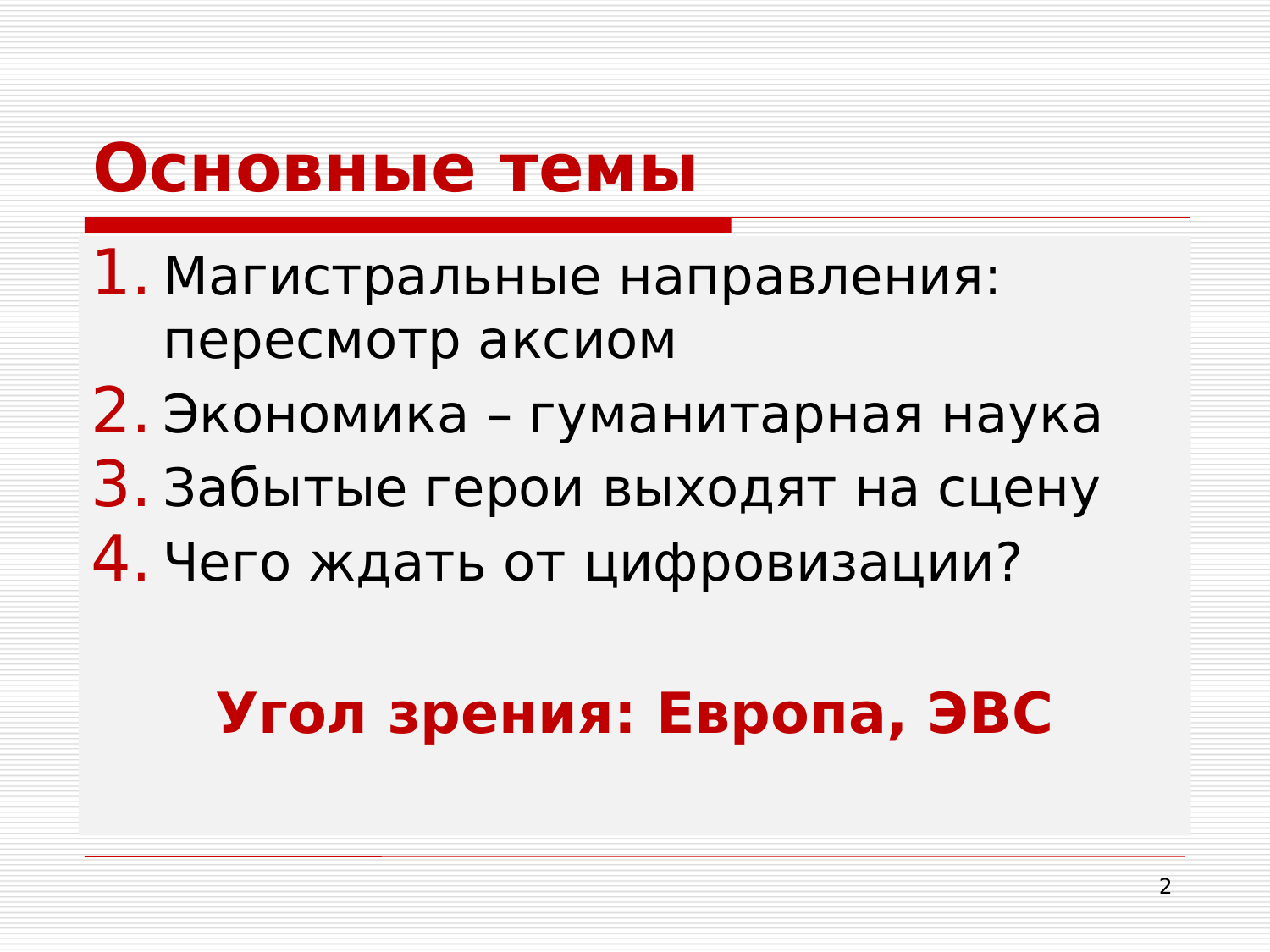

# Основные темы
Магистральные направления: пересмотр аксиом
Экономика – гуманитарная наука
Забытые герои выходят на сцену
Чего ждать от цифровизации?

Угол зрения: Европа, ЭВС

2